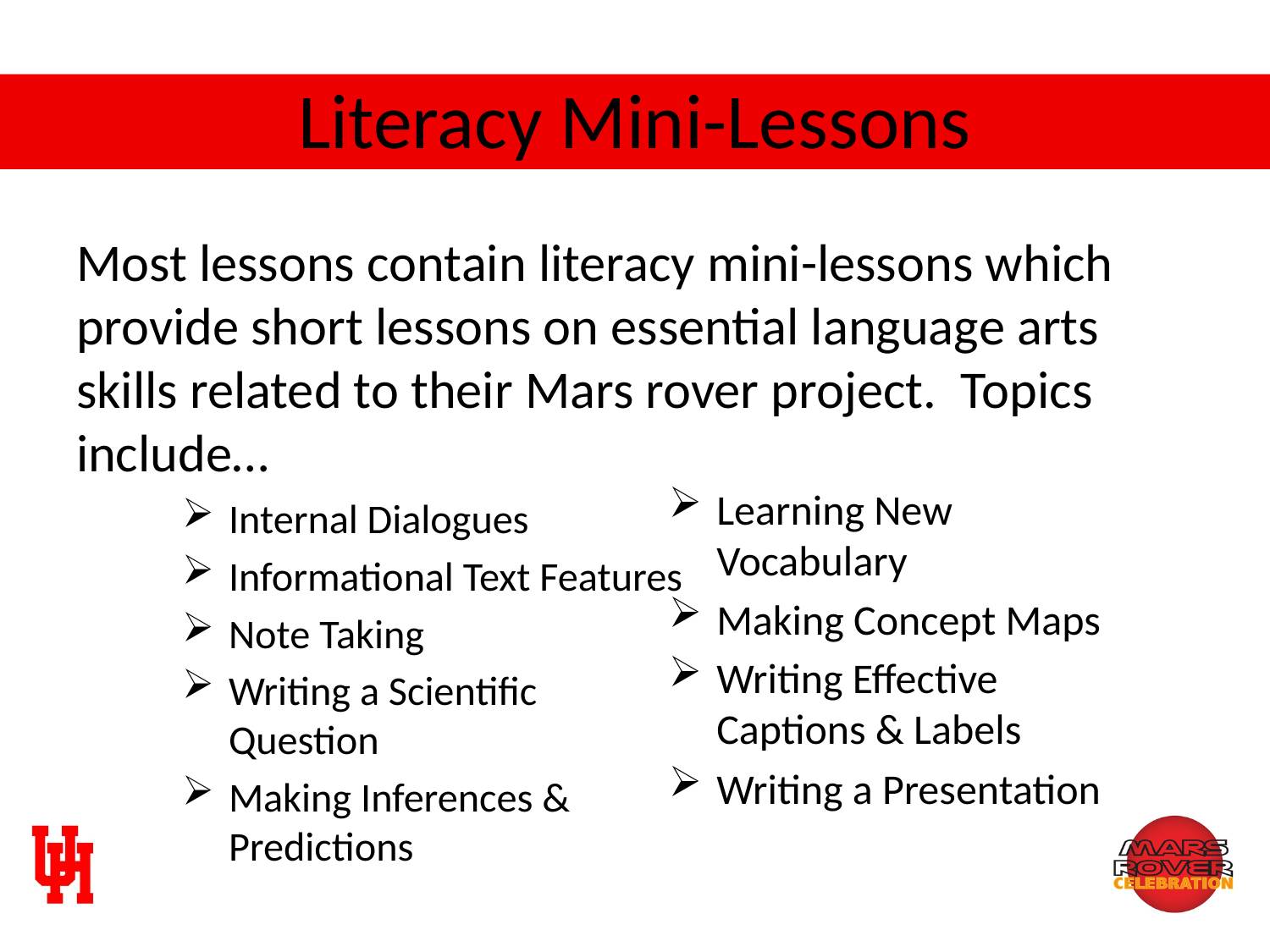

# Literacy Mini-Lessons
Most lessons contain literacy mini-lessons which provide short lessons on essential language arts skills related to their Mars rover project.  Topics include…
Learning New Vocabulary
Making Concept Maps
Writing Effective Captions & Labels
Writing a Presentation
Internal Dialogues
Informational Text Features
Note Taking
Writing a Scientific Question
Making Inferences & Predictions